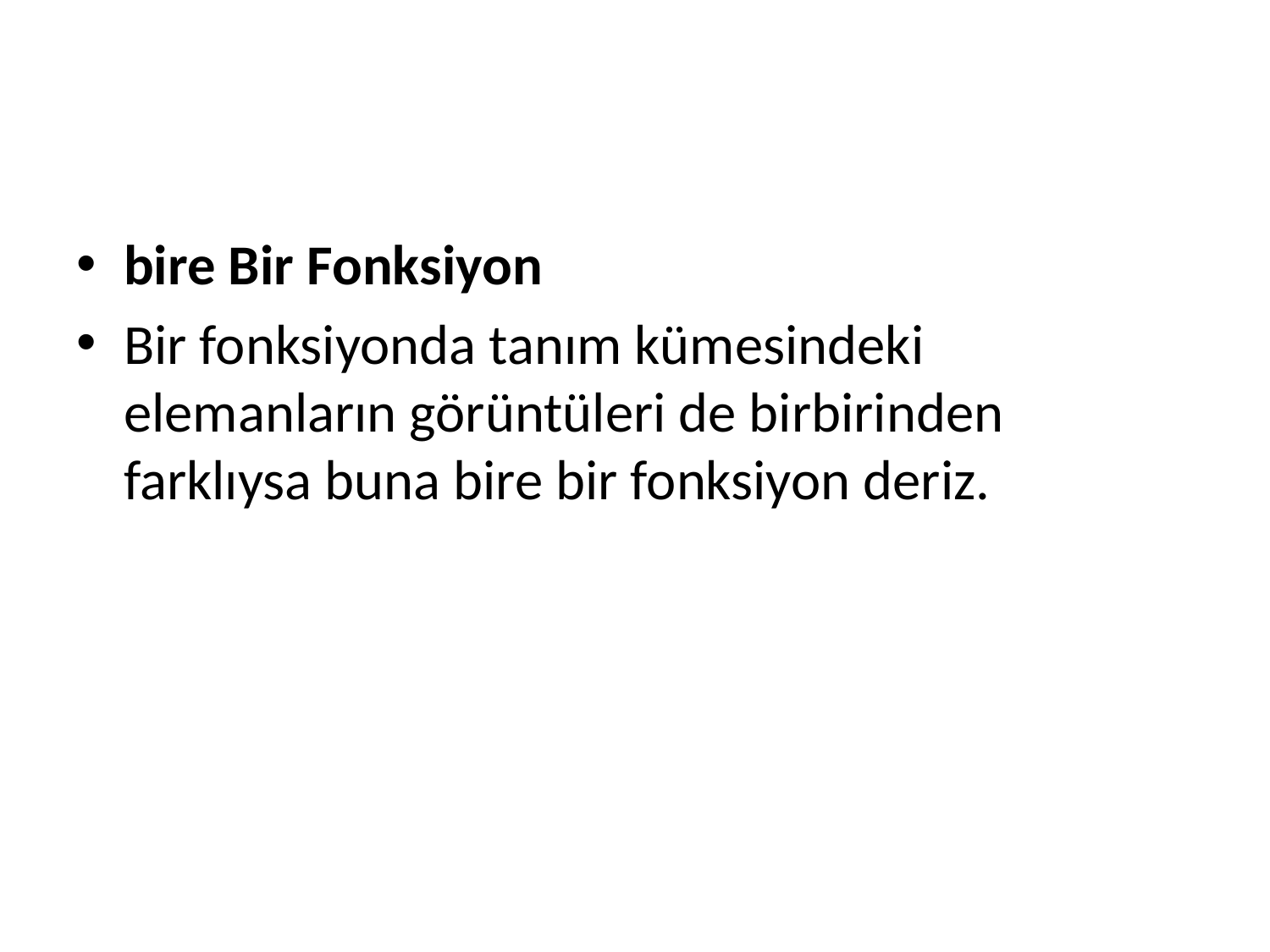

#
bire Bir Fonksiyon
Bir fonksiyonda tanım kümesindeki elemanların görüntüleri de birbirinden farklıysa buna bire bir fonksiyon deriz.